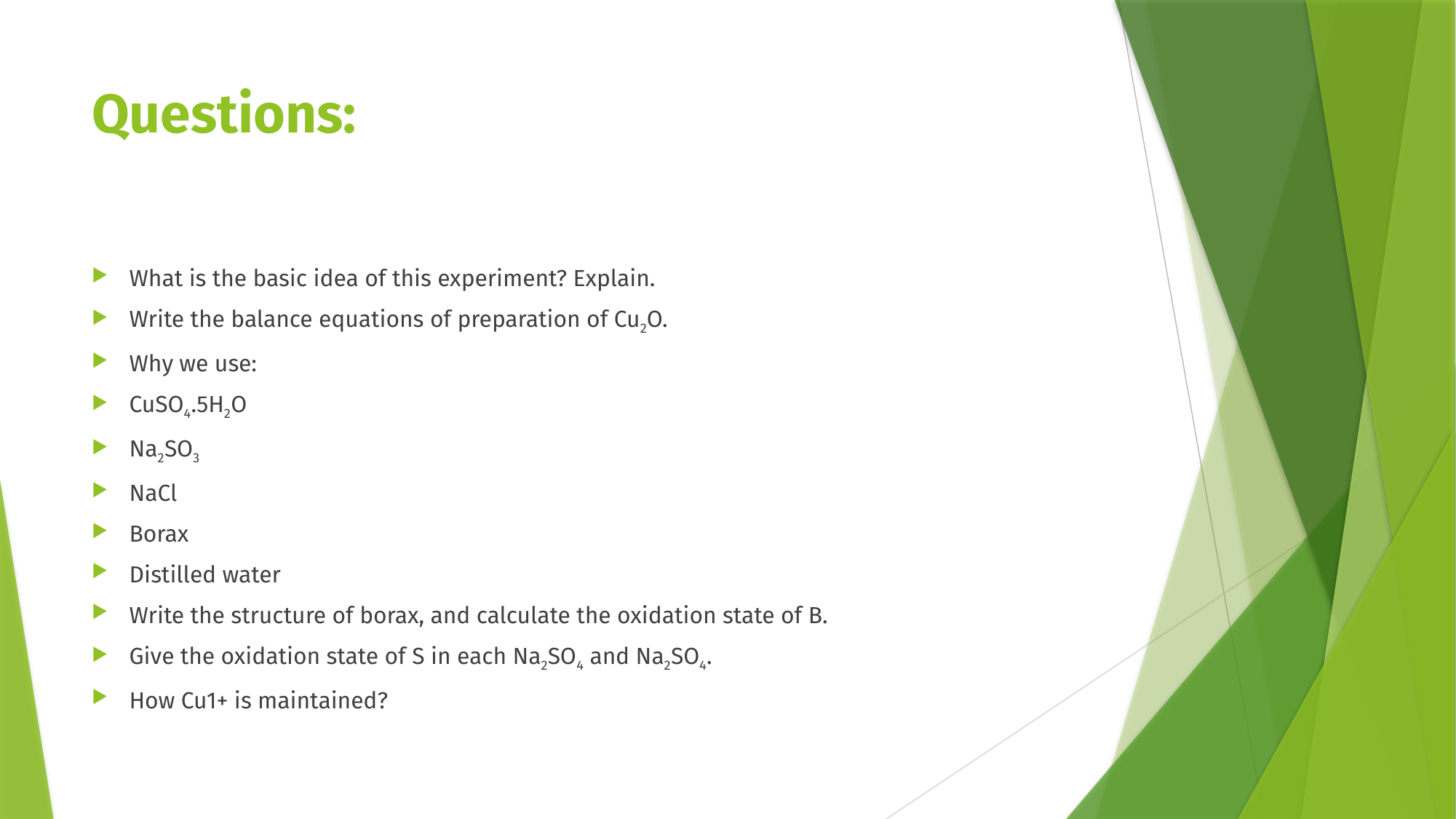

# Questions:
What is the basic idea of this experiment? Explain.
Write the balance equations of preparation of Cu2O.
Why we use:
CuSO4.5H2O
Na2SO3
NaCl
Borax
Distilled water
Write the structure of borax, and calculate the oxidation state of B.
Give the oxidation state of S in each Na2SO4 and Na2SO4.
How Cu1+ is maintained?